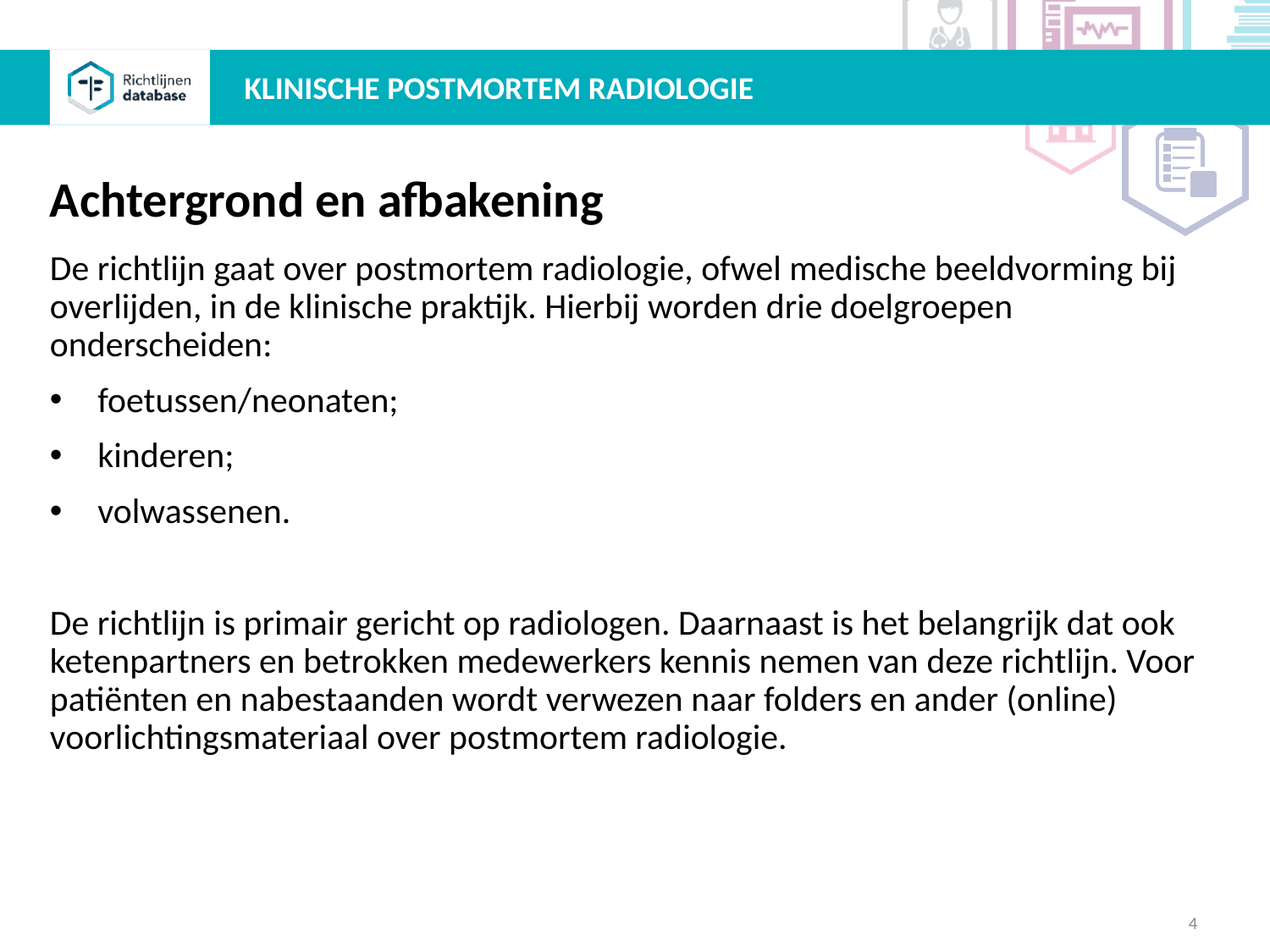

KLINISCHE POSTMORTEM RADIOLOGIE
Achtergrond en afbakening
De richtlijn gaat over postmortem radiologie, ofwel medische beeldvorming bij overlijden, in de klinische praktijk. Hierbij worden drie doelgroepen onderscheiden:
foetussen/neonaten;
kinderen;
volwassenen.

De richtlijn is primair gericht op radiologen. Daarnaast is het belangrijk dat ook ketenpartners en betrokken medewerkers kennis nemen van deze richtlijn. Voor patiënten en nabestaanden wordt verwezen naar folders en ander (online) voorlichtingsmateriaal over postmortem radiologie.

4